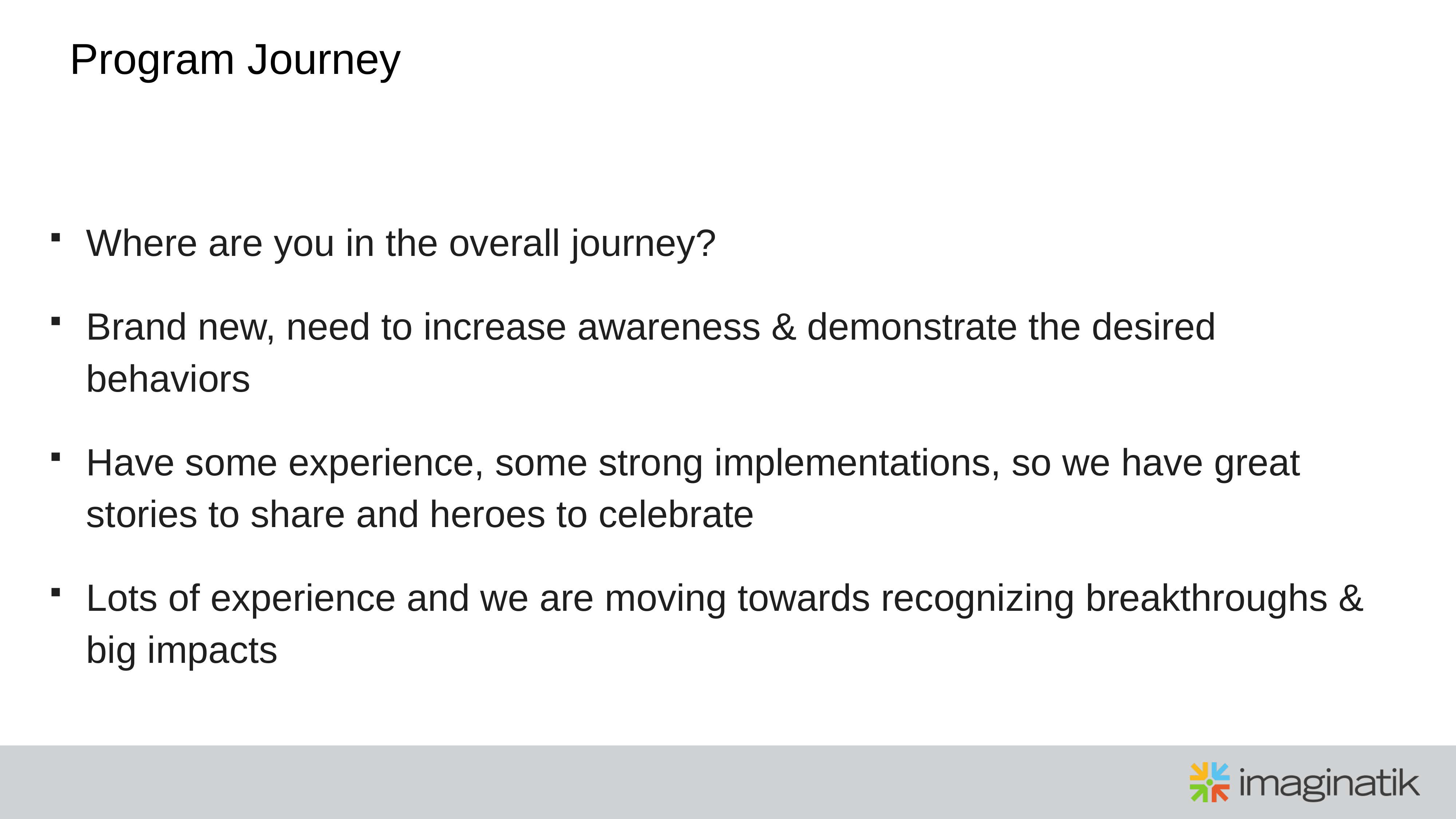

# Program Journey
Where are you in the overall journey?
Brand new, need to increase awareness & demonstrate the desired behaviors
Have some experience, some strong implementations, so we have great stories to share and heroes to celebrate
Lots of experience and we are moving towards recognizing breakthroughs & big impacts